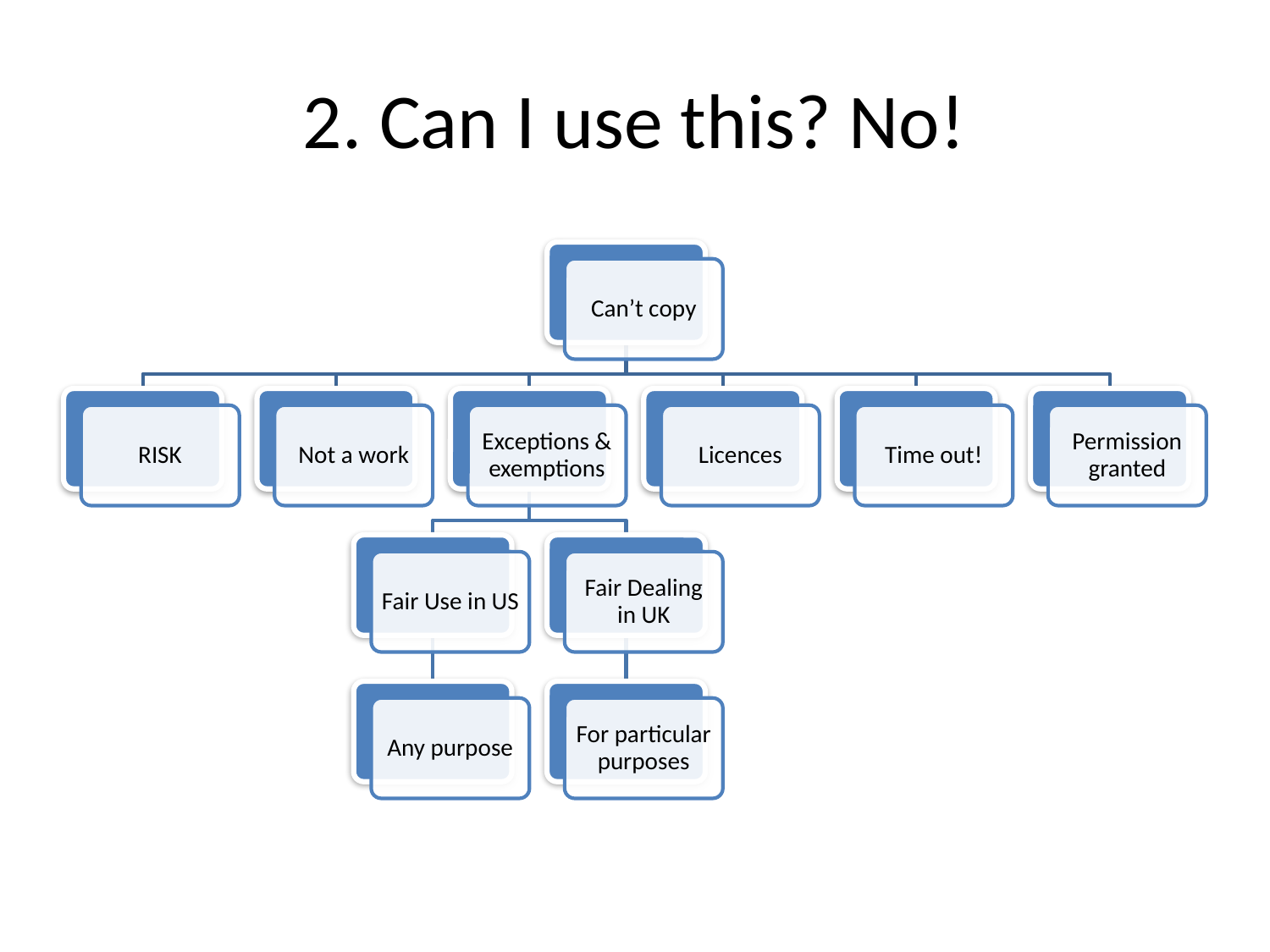

# 2. Can I use this? No!
Can’t copy
RISK
Not a work
Exceptions & exemptions
Fair Use in US
Any purpose
Fair Dealing in UK
For particular purposes
Licences
Time out!
Permission granted